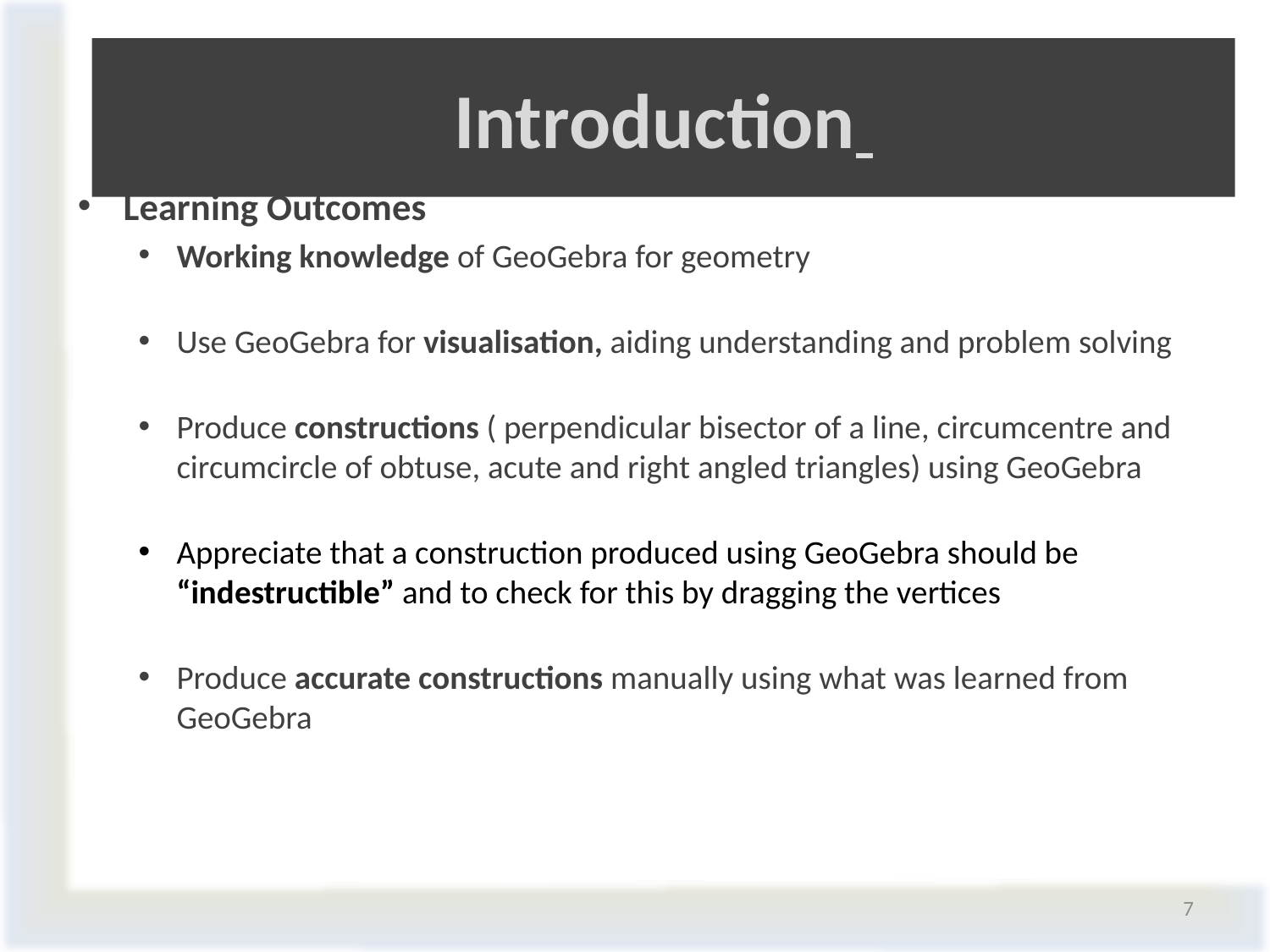

# Introduction
Learning Outcomes
Working knowledge of GeoGebra for geometry
Use GeoGebra for visualisation, aiding understanding and problem solving
Produce constructions ( perpendicular bisector of a line, circumcentre and circumcircle of obtuse, acute and right angled triangles) using GeoGebra
Appreciate that a construction produced using GeoGebra should be “indestructible” and to check for this by dragging the vertices
Produce accurate constructions manually using what was learned from GeoGebra

7